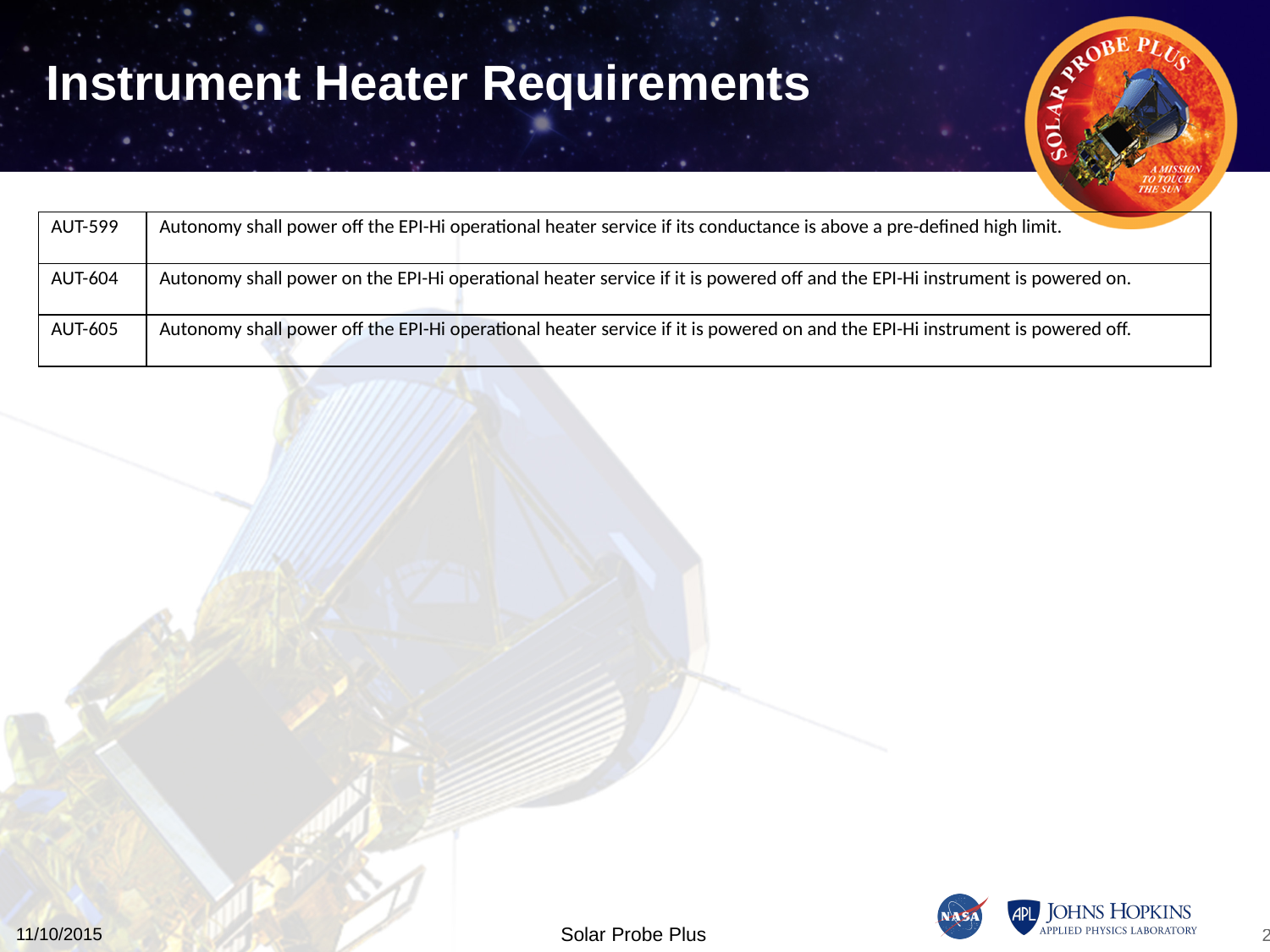

# Instrument Heater Requirements
| AUT-599 | Autonomy shall power off the EPI-Hi operational heater service if its conductance is above a pre-defined high limit. |
| --- | --- |
| AUT-604 | Autonomy shall power on the EPI-Hi operational heater service if it is powered off and the EPI-Hi instrument is powered on. |
| AUT-605 | Autonomy shall power off the EPI-Hi operational heater service if it is powered on and the EPI-Hi instrument is powered off. |
11/10/2015